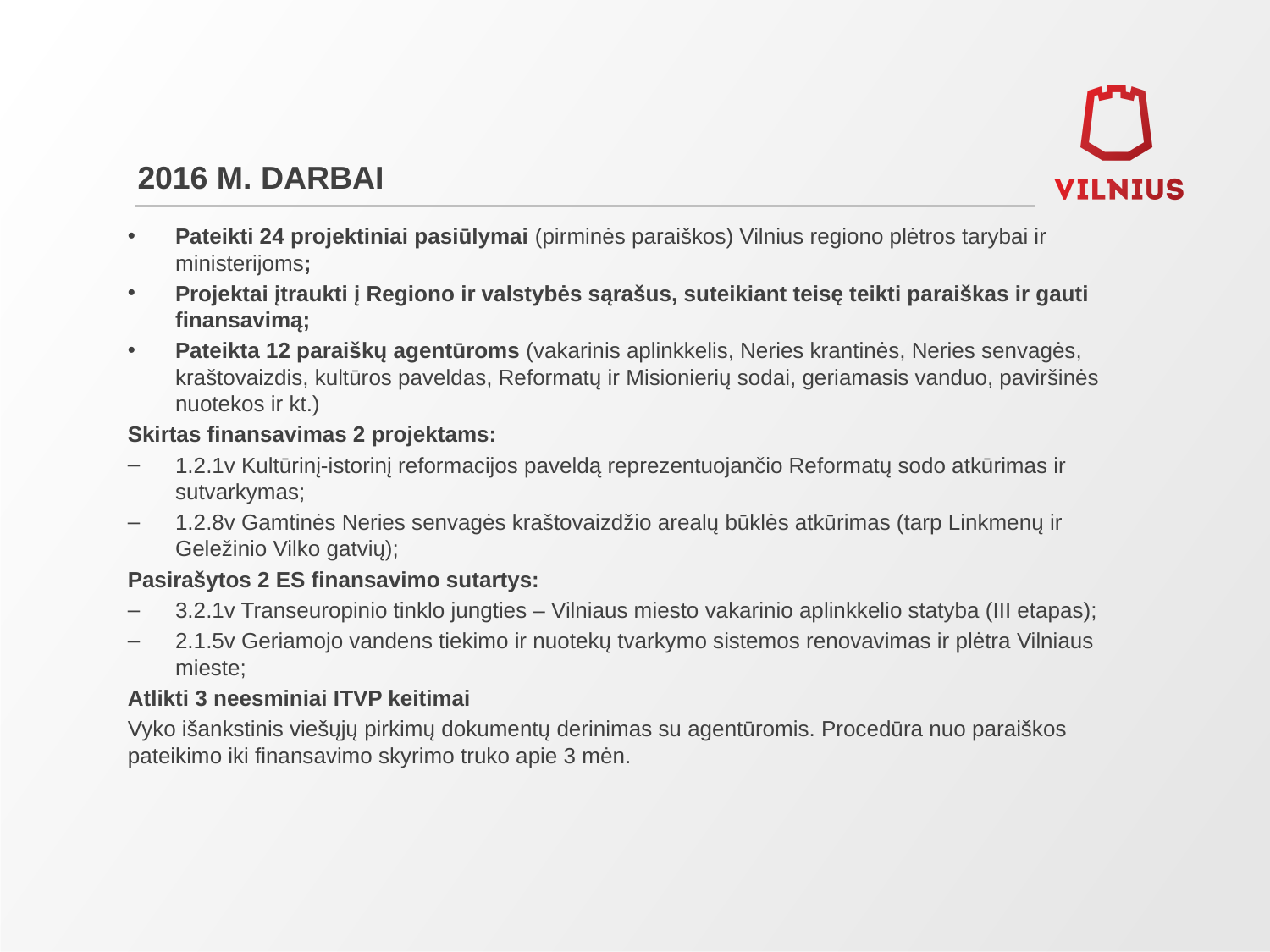

# 2016 M. DARBAI
Pateikti 24 projektiniai pasiūlymai (pirminės paraiškos) Vilnius regiono plėtros tarybai ir ministerijoms;
Projektai įtraukti į Regiono ir valstybės sąrašus, suteikiant teisę teikti paraiškas ir gauti finansavimą;
Pateikta 12 paraiškų agentūroms (vakarinis aplinkkelis, Neries krantinės, Neries senvagės, kraštovaizdis, kultūros paveldas, Reformatų ir Misionierių sodai, geriamasis vanduo, paviršinės nuotekos ir kt.)
Skirtas finansavimas 2 projektams:
1.2.1v Kultūrinį-istorinį reformacijos paveldą reprezentuojančio Reformatų sodo atkūrimas ir sutvarkymas;
1.2.8v Gamtinės Neries senvagės kraštovaizdžio arealų būklės atkūrimas (tarp Linkmenų ir Geležinio Vilko gatvių);
Pasirašytos 2 ES finansavimo sutartys:
3.2.1v Transeuropinio tinklo jungties – Vilniaus miesto vakarinio aplinkkelio statyba (III etapas);
2.1.5v Geriamojo vandens tiekimo ir nuotekų tvarkymo sistemos renovavimas ir plėtra Vilniaus mieste;
Atlikti 3 neesminiai ITVP keitimai
Vyko išankstinis viešųjų pirkimų dokumentų derinimas su agentūromis. Procedūra nuo paraiškos pateikimo iki finansavimo skyrimo truko apie 3 mėn.